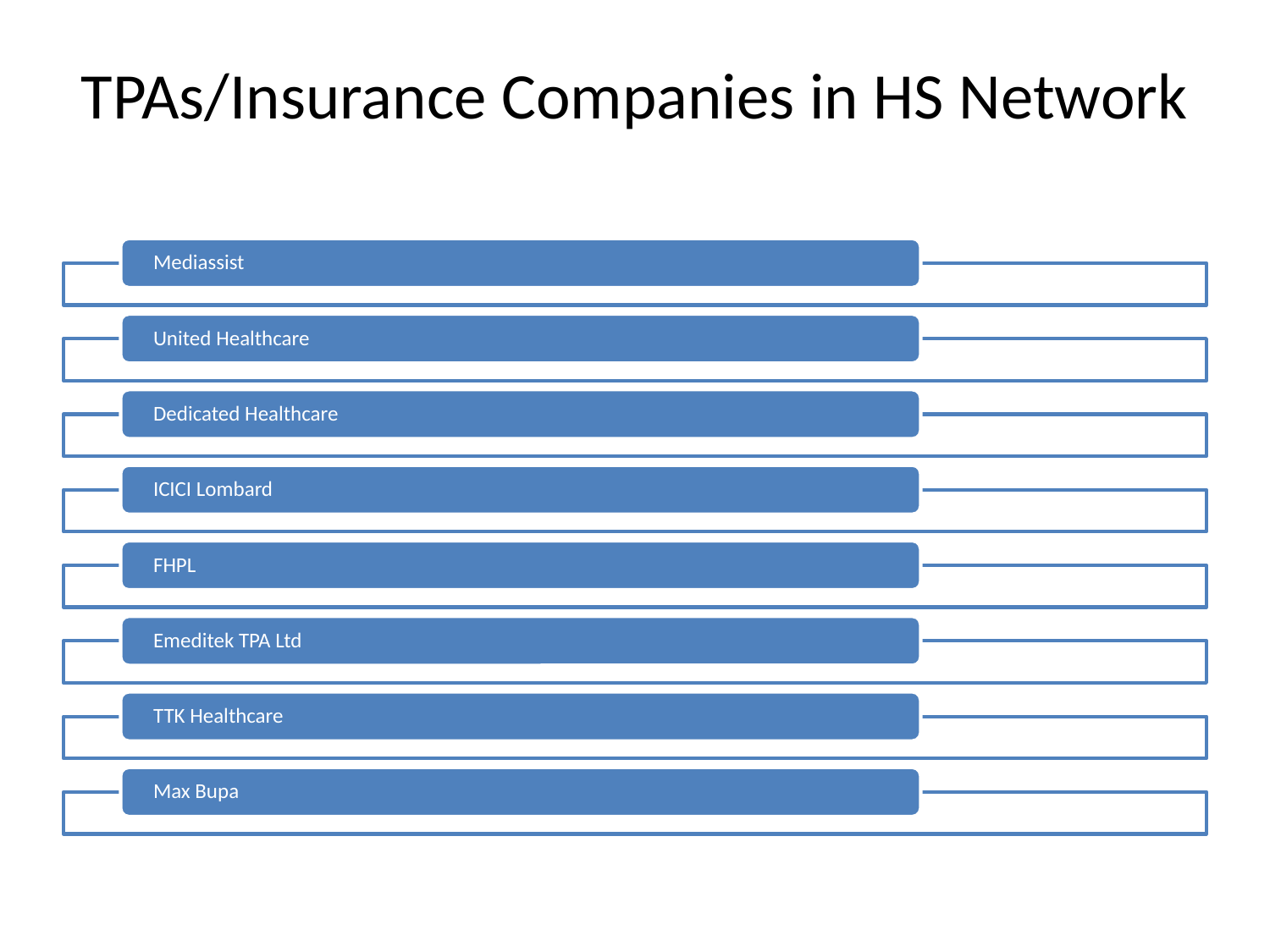

# TPAs/Insurance Companies in HS Network
Mediassist
United Healthcare
Dedicated Healthcare
ICICI Lombard
FHPL
Emeditek TPA Ltd
TTK Healthcare
Max Bupa